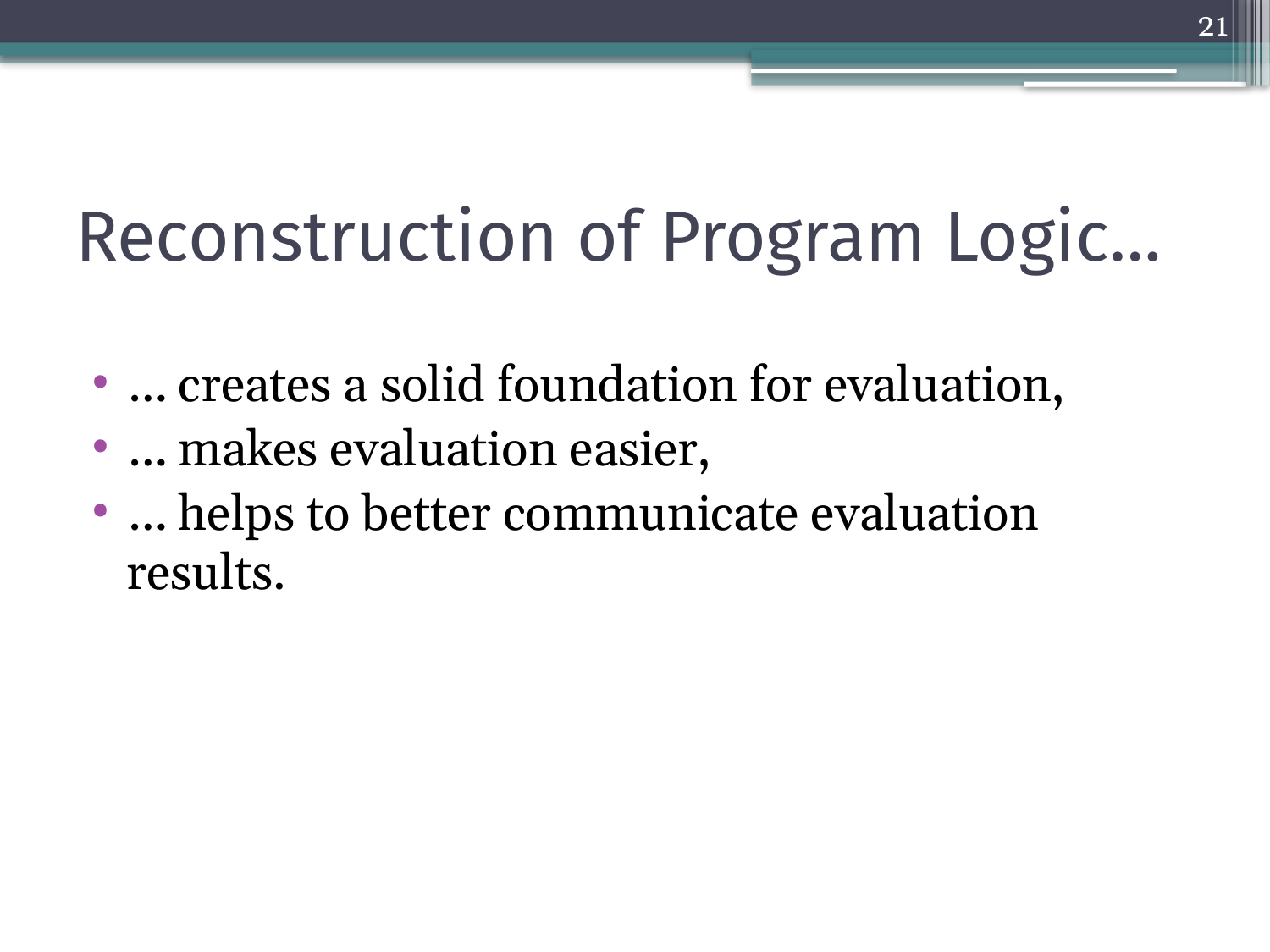

21
# Reconstruction of Program Logic…
… creates a solid foundation for evaluation,
… makes evaluation easier,
… helps to better communicate evaluation results.